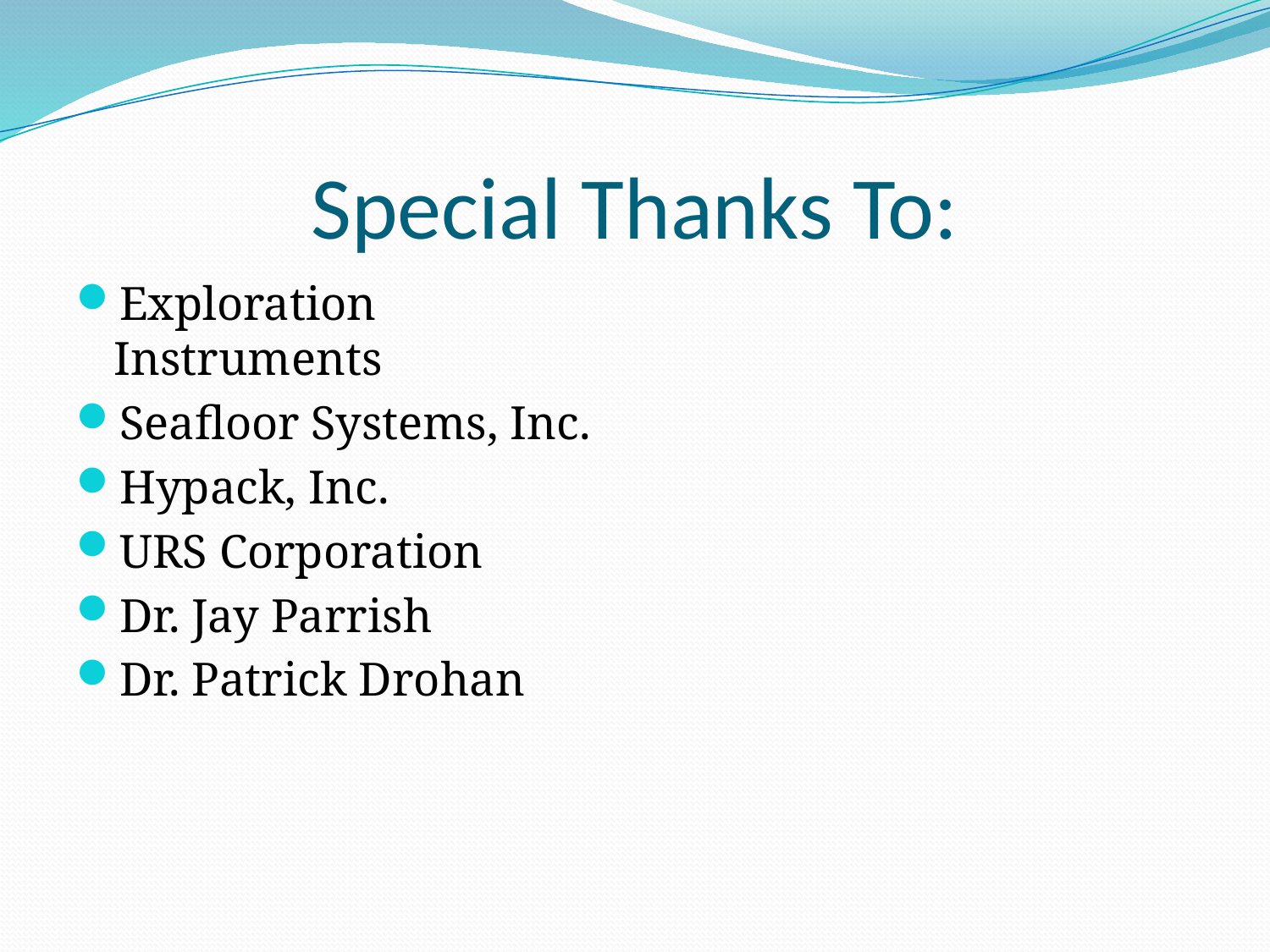

# Special Thanks To:
Exploration Instruments
Seafloor Systems, Inc.
Hypack, Inc.
URS Corporation
Dr. Jay Parrish
Dr. Patrick Drohan